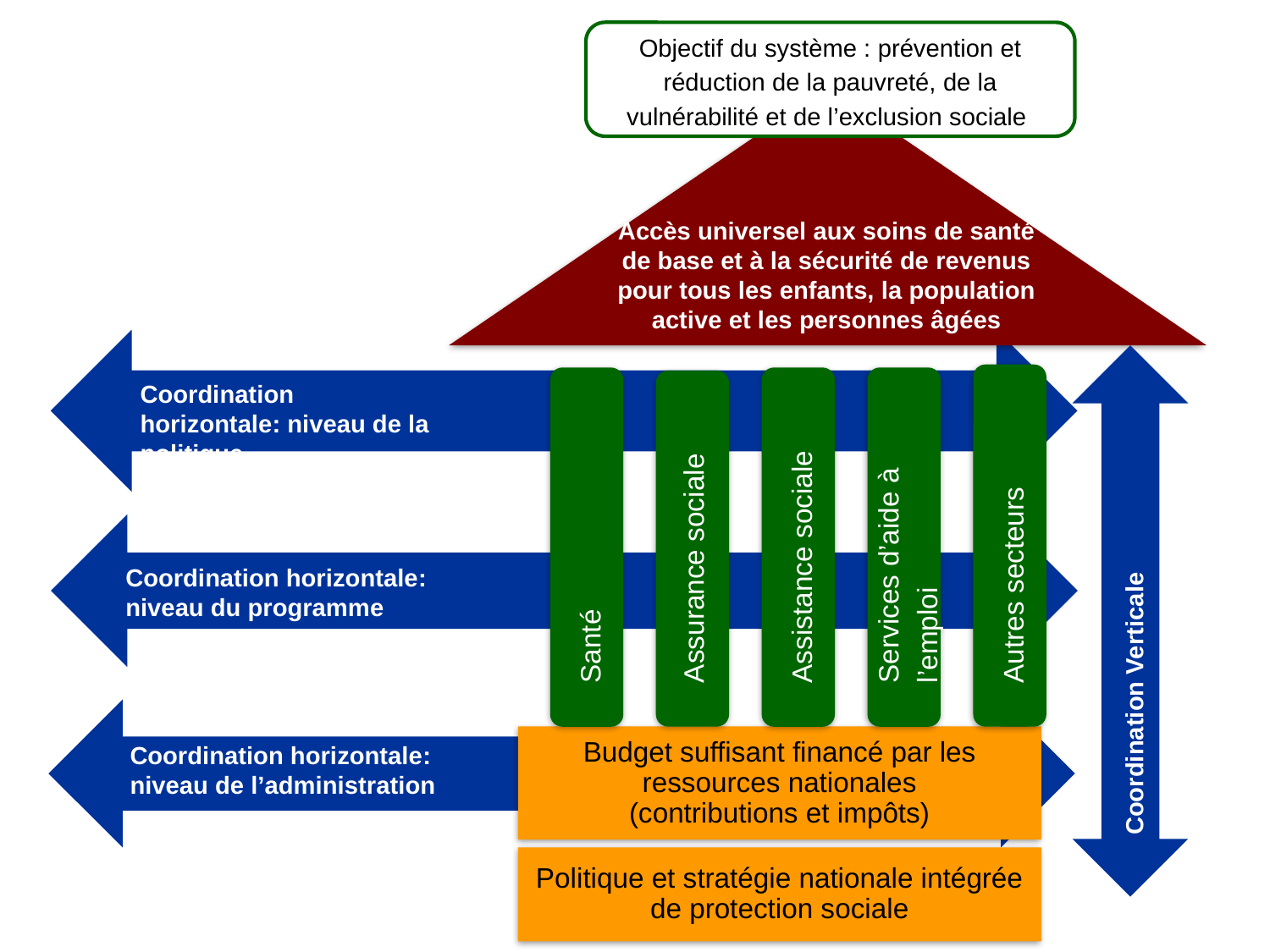

Objectif du système : prévention et réduction de la pauvreté, de la vulnérabilité et de l’exclusion sociale

Accès universel aux soins de santé de base et à la sécurité de revenus pour tous les enfants, la population active et les personnes âgées

Autres secteurs
Santé
Assistance sociale
Services d’aide à l’emploi
Assurance sociale
Coordination horizontale: niveau de la politique

Coordination horizontale:
niveau du programme

Coordination Verticale

Budget suffisant financé par les ressources nationales
(contributions et impôts)
Coordination horizontale: niveau de l’administration
Politique et stratégie nationale intégrée de protection sociale